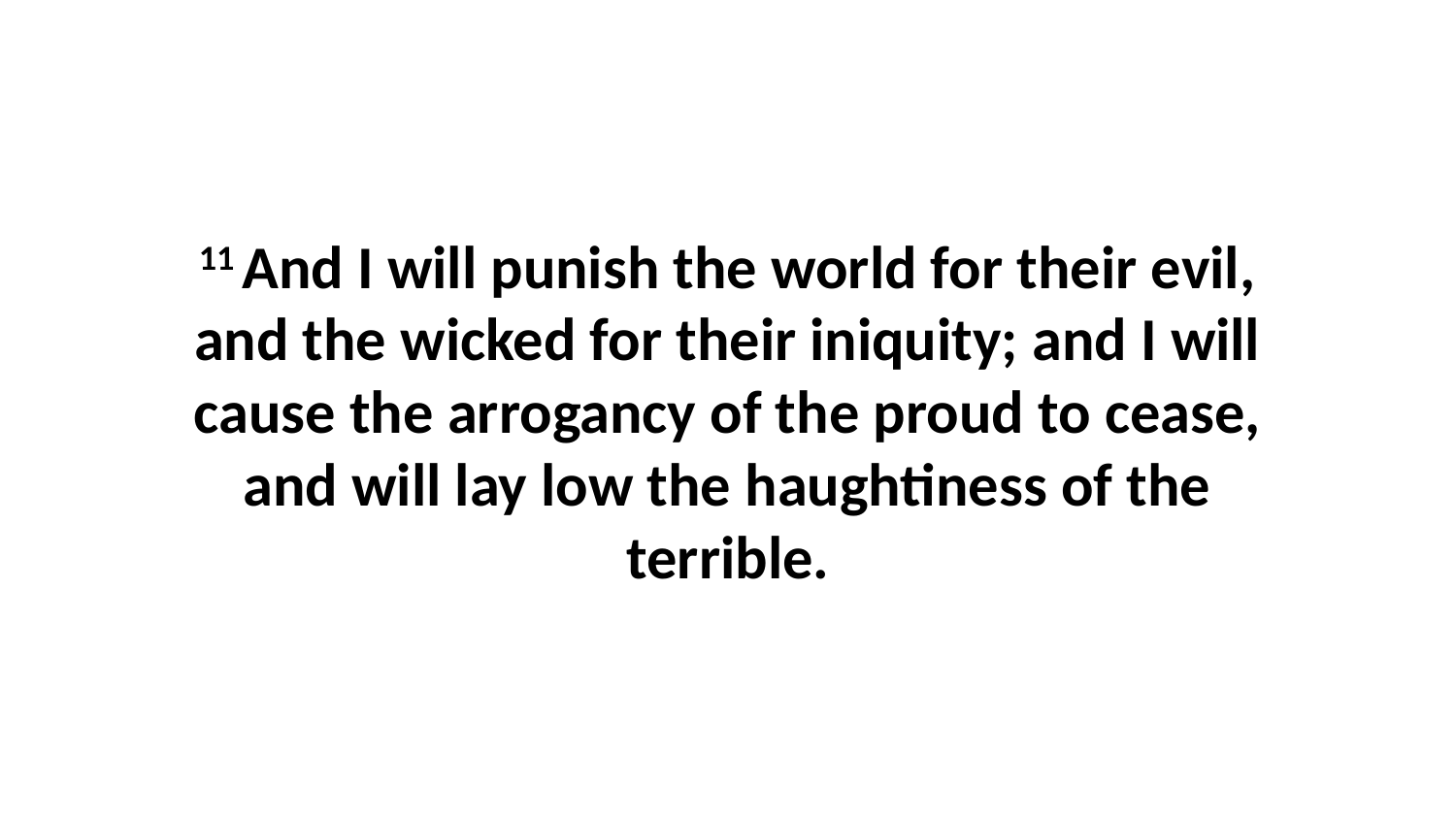

11 And I will punish the world for their evil, and the wicked for their iniquity; and I will cause the arrogancy of the proud to cease, and will lay low the haughtiness of the terrible.